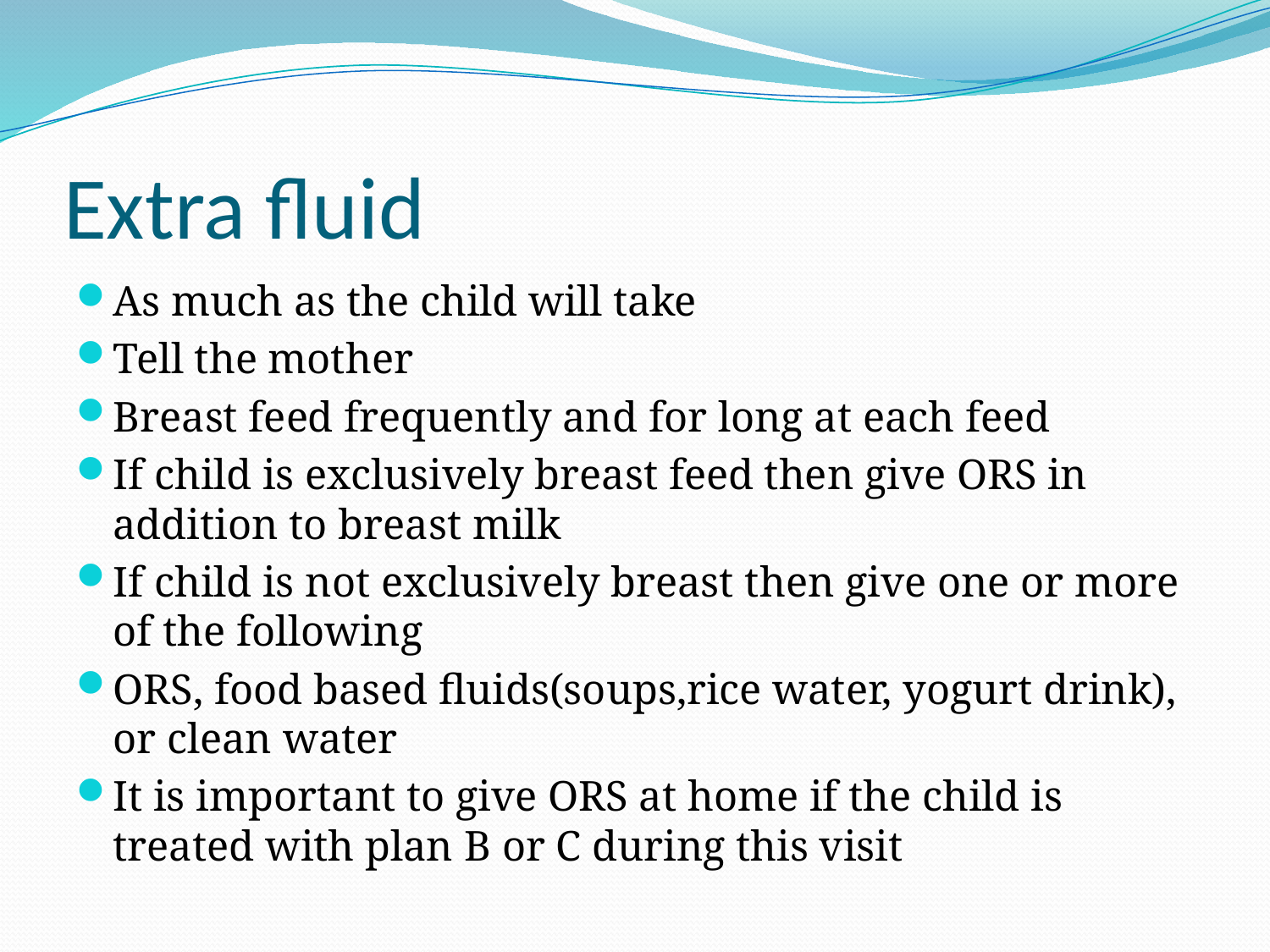

# Extra fluid
As much as the child will take
Tell the mother
Breast feed frequently and for long at each feed
If child is exclusively breast feed then give ORS in addition to breast milk
If child is not exclusively breast then give one or more of the following
ORS, food based fluids(soups,rice water, yogurt drink), or clean water
It is important to give ORS at home if the child is treated with plan B or C during this visit